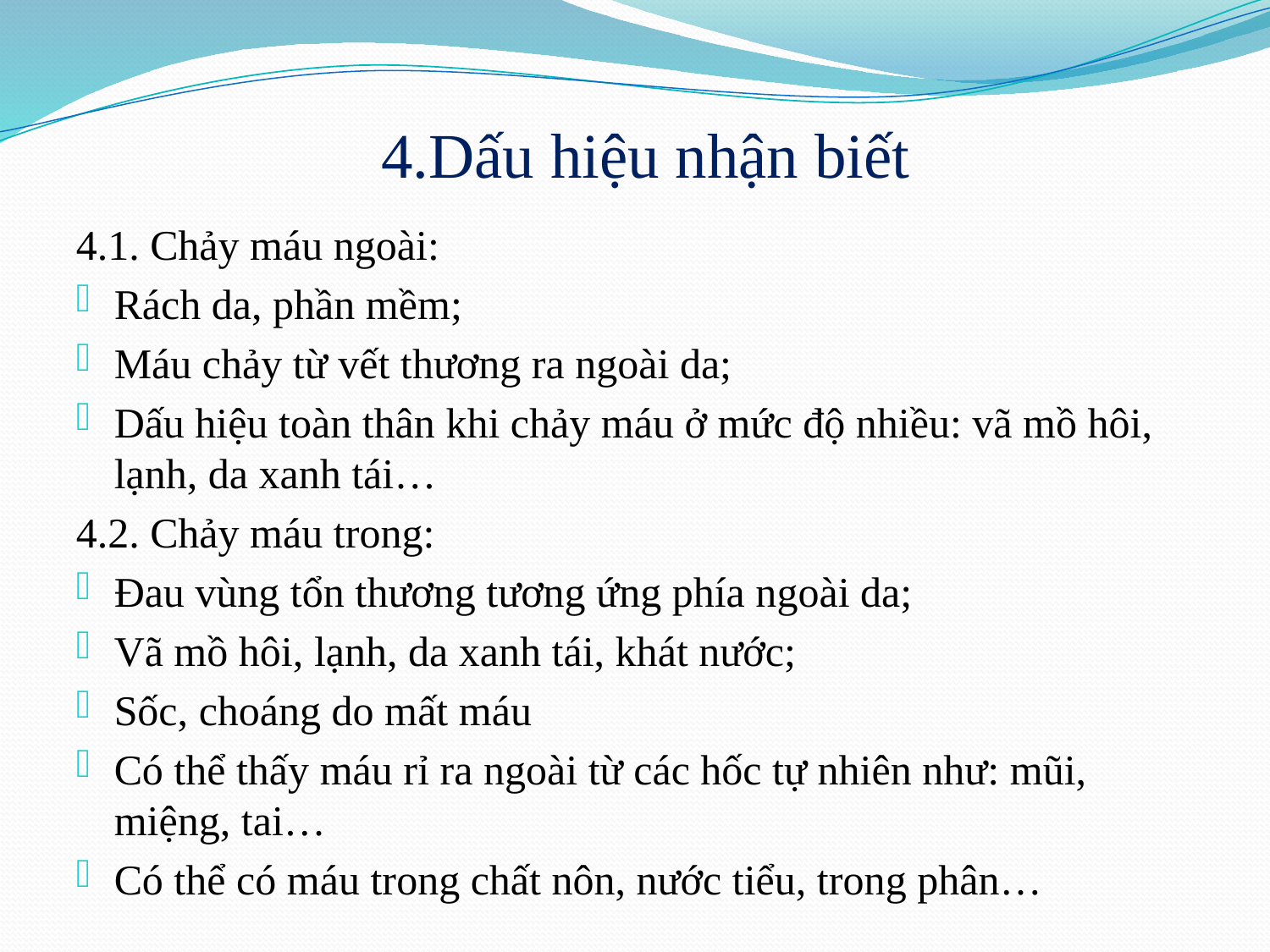

# 4.Dấu hiệu nhận biết
4.1. Chảy máu ngoài:
Rách da, phần mềm;
Máu chảy từ vết thương ra ngoài da;
Dấu hiệu toàn thân khi chảy máu ở mức độ nhiều: vã mồ hôi, lạnh, da xanh tái…
4.2. Chảy máu trong:
Đau vùng tổn thương tương ứng phía ngoài da;
Vã mồ hôi, lạnh, da xanh tái, khát nước;
Sốc, choáng do mất máu
Có thể thấy máu rỉ ra ngoài từ các hốc tự nhiên như: mũi, miệng, tai…
Có thể có máu trong chất nôn, nước tiểu, trong phân…